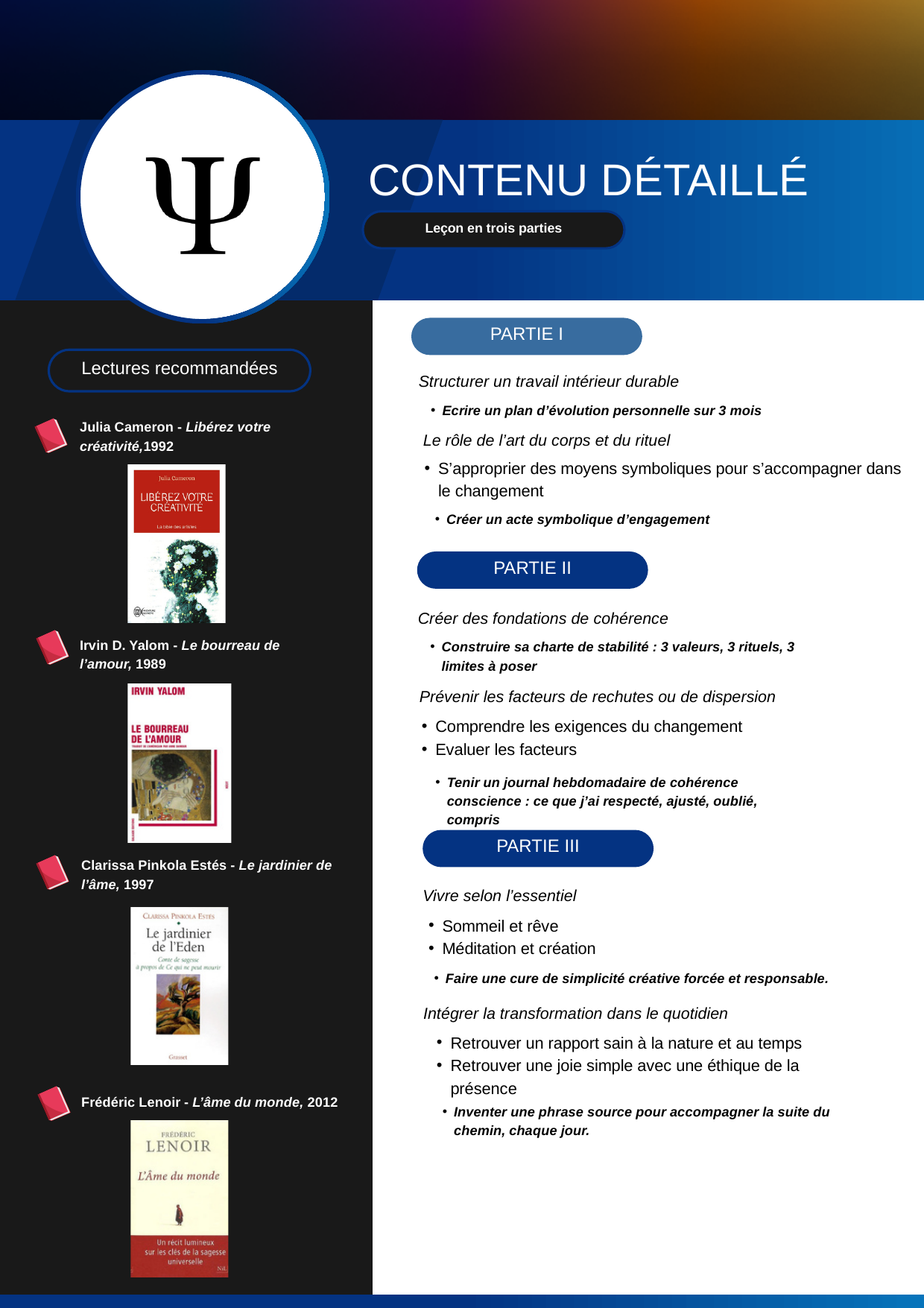

CONTENU DÉTAILLÉ

Leçon en trois parties

PARTIE I

Lectures recommandées
Structurer un travail intérieur durable
Ecrire un plan d’évolution personnelle sur 3 mois
Julia Cameron - Libérez votre créativité,1992

Le rôle de l’art du corps et du rituel
S’approprier des moyens symboliques pour s’accompagner dans le changement

Créer un acte symbolique d’engagement

PARTIE II
Créer des fondations de cohérence

Irvin D. Yalom - Le bourreau de l’amour, 1989

Construire sa charte de stabilité : 3 valeurs, 3 rituels, 3 limites à poser
Prévenir les facteurs de rechutes ou de dispersion

Comprendre les exigences du changement
Evaluer les facteurs
Tenir un journal hebdomadaire de cohérence conscience : ce que j’ai respecté, ajusté, oublié, compris

PARTIE III
Clarissa Pinkola Estés - Le jardinier de l’âme, 1997

Vivre selon l’essentiel

Sommeil et rêve
Méditation et création
Faire une cure de simplicité créative forcée et responsable.
Intégrer la transformation dans le quotidien
Retrouver un rapport sain à la nature et au temps
Retrouver une joie simple avec une éthique de la présence

Frédéric Lenoir - L’âme du monde, 2012

Inventer une phrase source pour accompagner la suite du chemin, chaque jour.